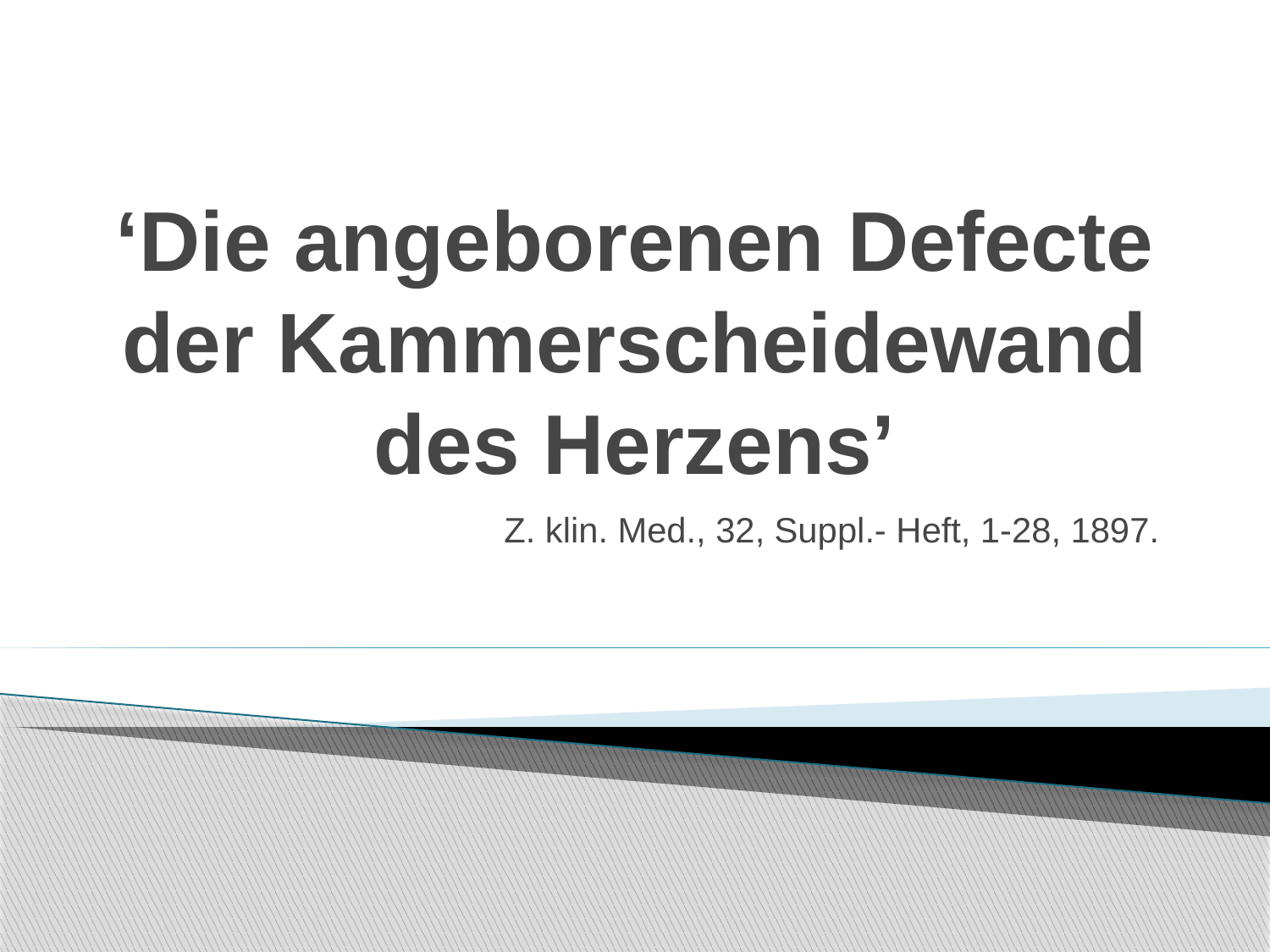

# ‘Die angeborenen Defecte der Kammerscheidewand des Herzens’
 Z. klin. Med., 32, Suppl.- Heft, 1-28, 1897.